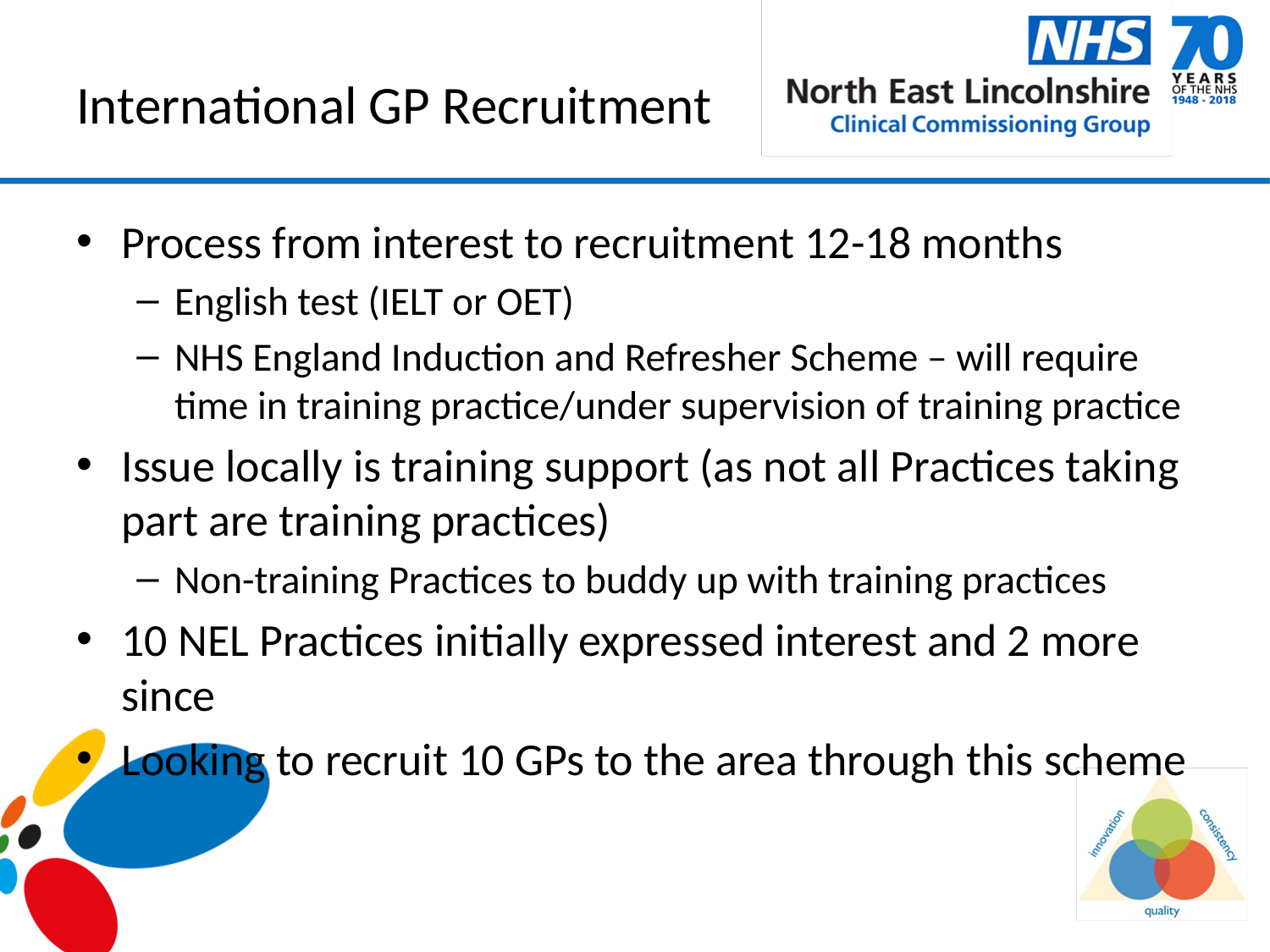

# International GP Recruitment
Process from interest to recruitment 12-18 months
English test (IELT or OET)
NHS England Induction and Refresher Scheme – will require time in training practice/under supervision of training practice
Issue locally is training support (as not all Practices taking part are training practices)
Non-training Practices to buddy up with training practices
10 NEL Practices initially expressed interest and 2 more since
Looking to recruit 10 GPs to the area through this scheme